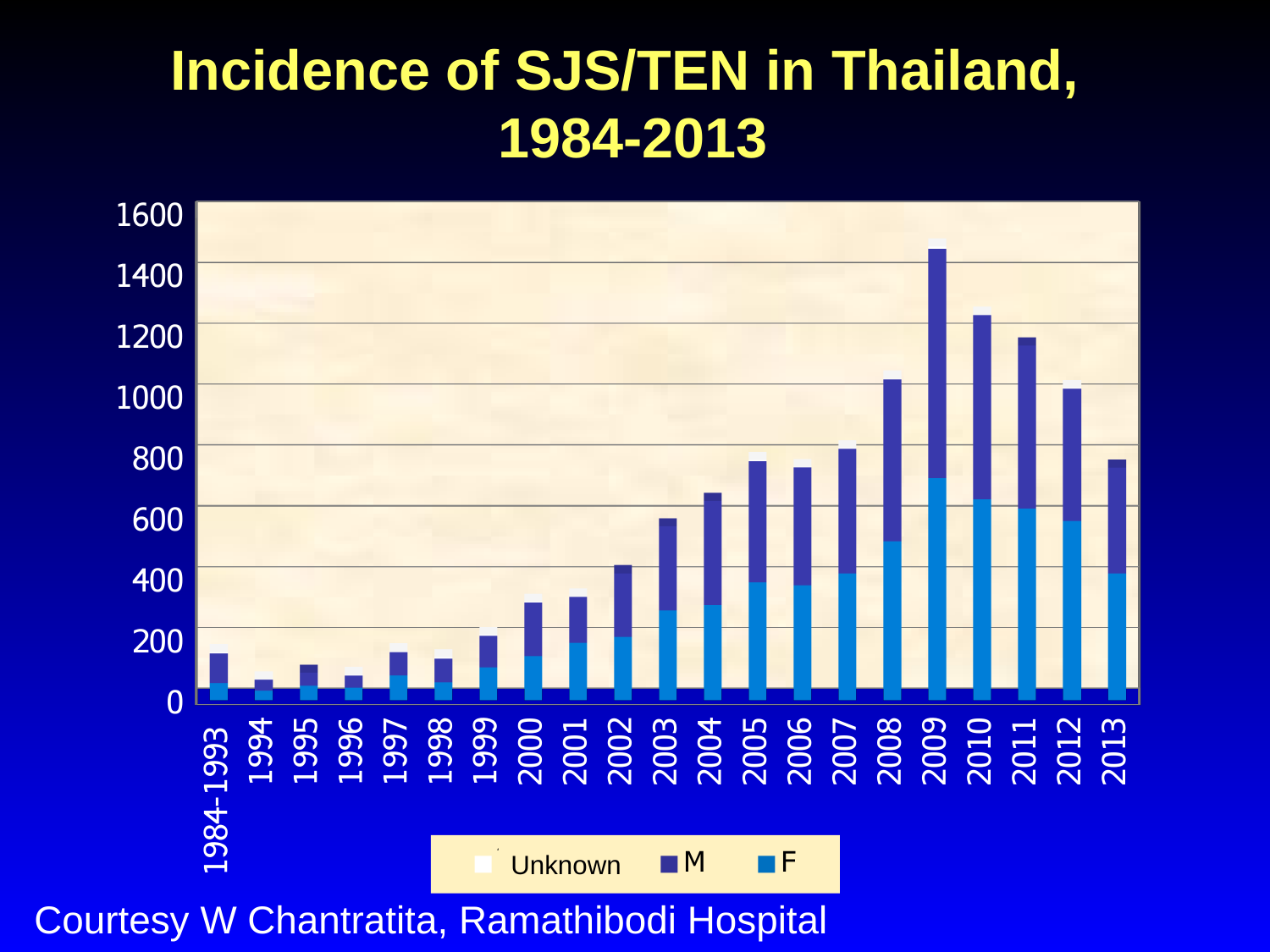

# Incidence of SJS/TEN in Thailand, 1984-2013

[unsupported chart]

Unknown
Courtesy W Chantratita, Ramathibodi Hospital